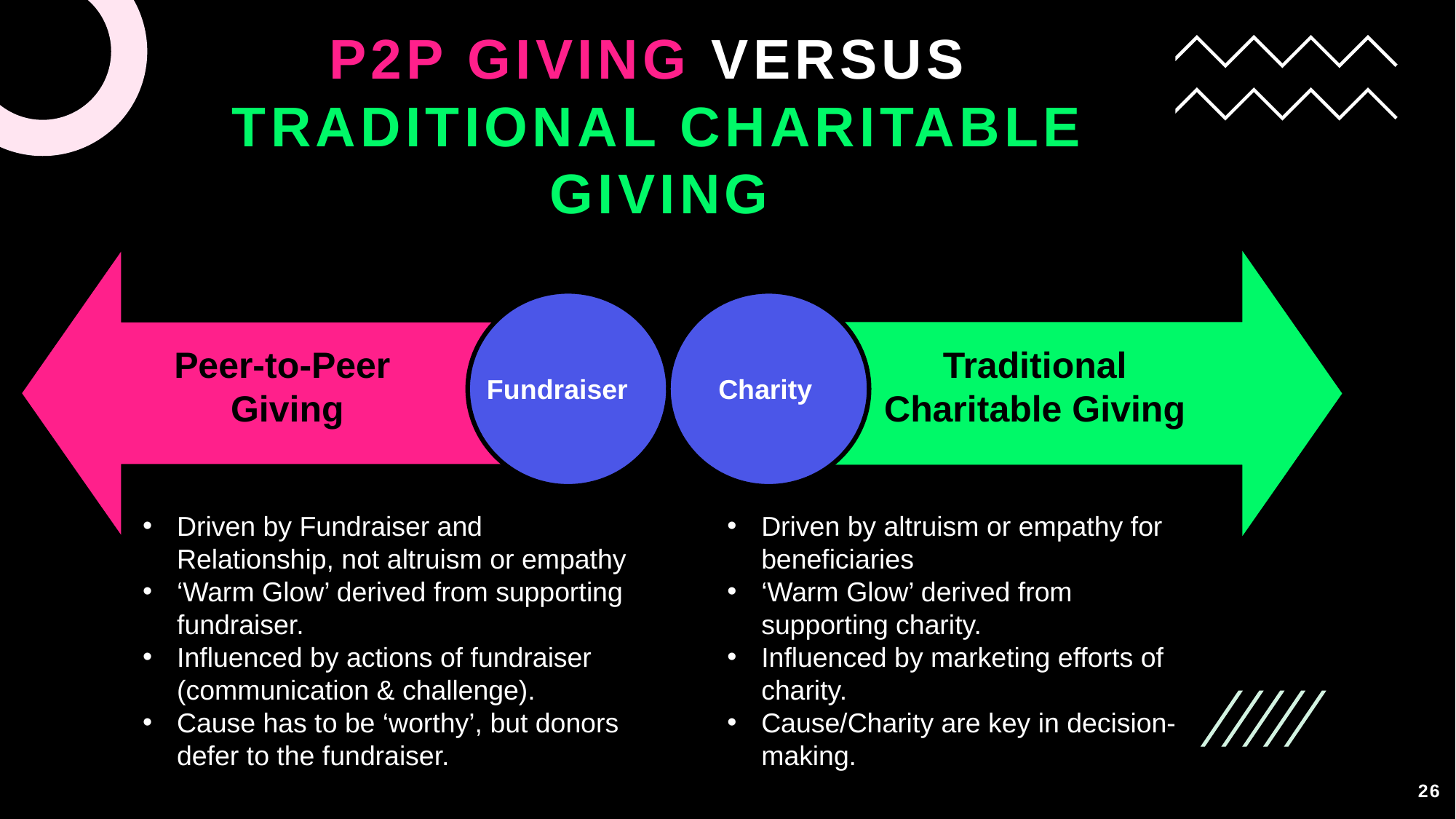

# P2P GIVING VERSUS TRADITIONAL CHARITABLE GIVING

Traditional Charitable Giving
Peer-to-Peer
Giving
Fundraiser
Charity
Driven by Fundraiser and Relationship, not altruism or empathy
‘Warm Glow’ derived from supporting fundraiser.
Influenced by actions of fundraiser (communication & challenge).
Cause has to be ‘worthy’, but donors defer to the fundraiser.
Driven by altruism or empathy for beneficiaries
‘Warm Glow’ derived from supporting charity.
Influenced by marketing efforts of charity.
Cause/Charity are key in decision-making.
26